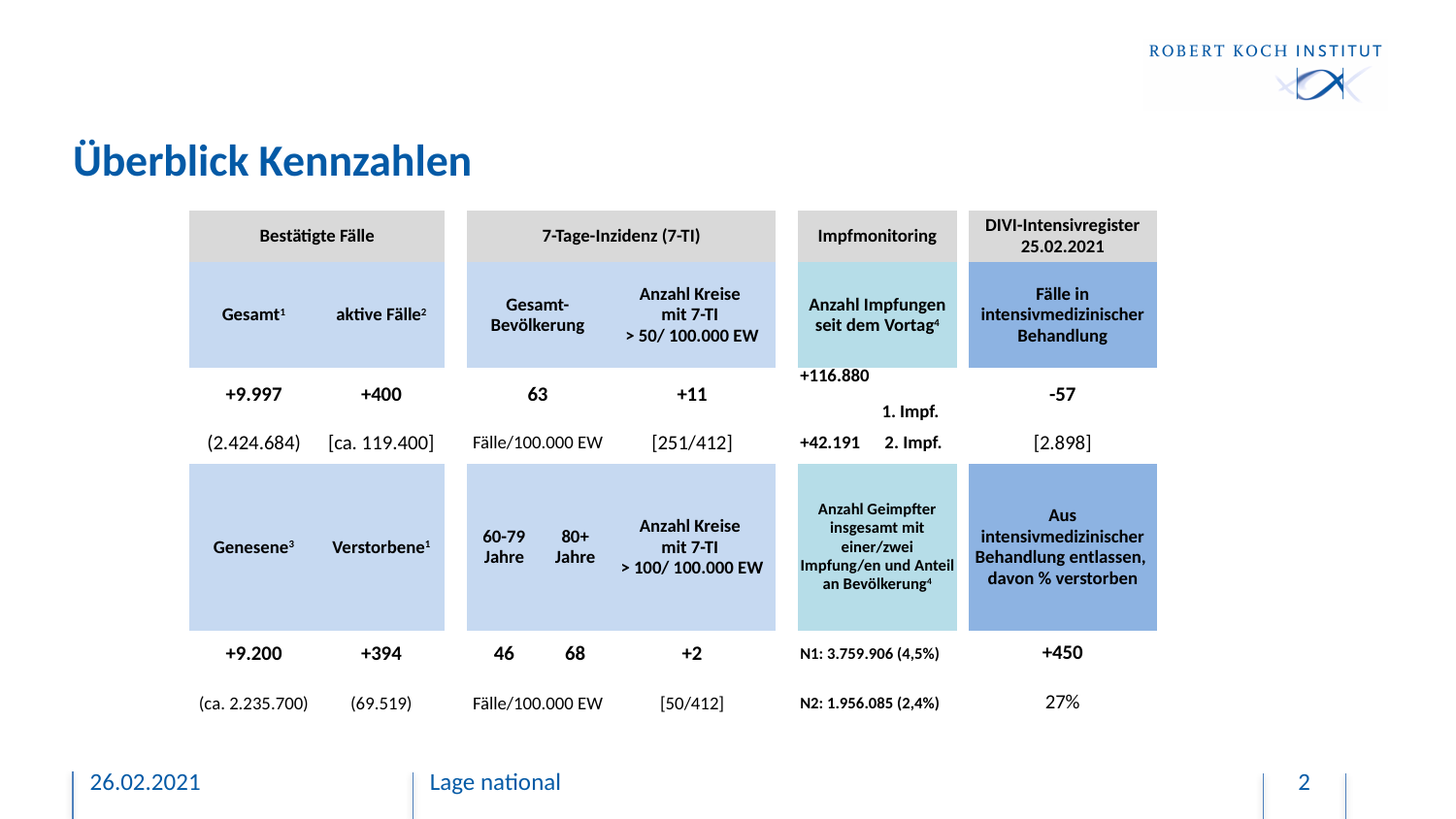

# Überblick Kennzahlen
| Bestätigte Fälle |  |  | 7-Tage-Inzidenz (7-TI) |  |  |  | Impfmonitoring |  | DIVI-Intensivregister 25.02.2021 |
| --- | --- | --- | --- | --- | --- | --- | --- | --- | --- |
| Gesamt1 | aktive Fälle2 |  | Gesamt-Bevölkerung |  | Anzahl Kreise mit 7-TI > 50/ 100.000 EW |  | Anzahl Impfungen seit dem Vortag4 |  | Fälle in intensivmedizinischer Behandlung |
| +9.997 | +400 |  | 63 |  | +11 |  | +116.880 1. Impf. |  | -57 |
| (2.424.684) | [ca. 119.400] |  | Fälle/100.000 EW |  | [251/412] |  | +42.191 2. Impf. |  | [2.898] |
| Genesene3 | Verstorbene1 |  | 60-79 Jahre | 80+ Jahre | Anzahl Kreise mit 7-TI > 100/ 100.000 EW |  | Anzahl Geimpfter insgesamt mit einer/zwei Impfung/en und Anteil an Bevölkerung4 |  | Aus intensivmedizinischer Behandlung entlassen, davon % verstorben |
| +9.200 | +394 |  | 46 | 68 | +2 |  | N1: 3.759.906 (4,5%) |  | +450 |
| (ca. 2.235.700) | (69.519) |  | Fälle/100.000 EW |  | [50/412] |  | N2: 1.956.085 (2,4%) |  | 27% |
26.02.2021
Lage national
2